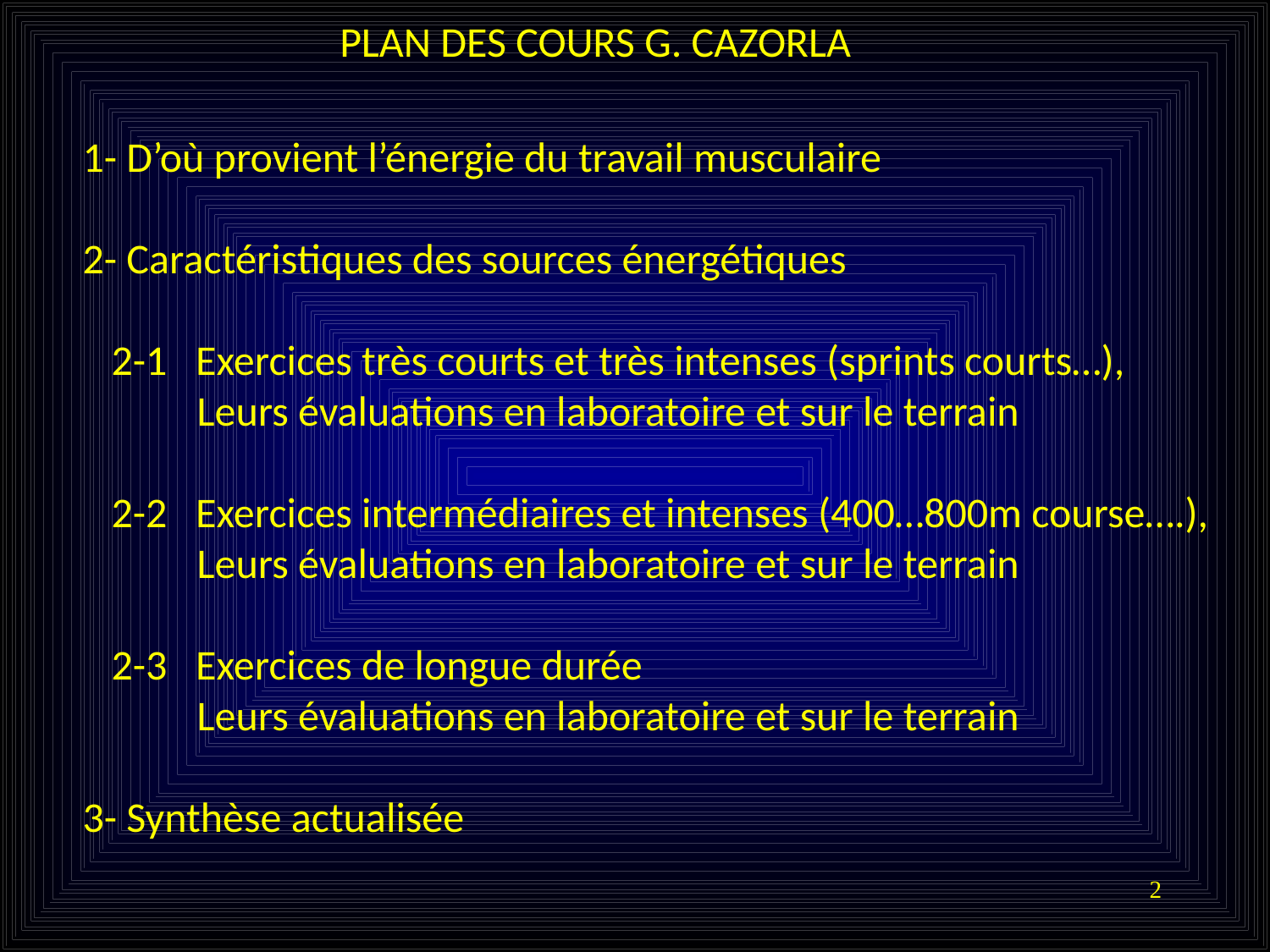

PLAN DES COURS G. CAZORLA

1- D’où provient l’énergie du travail musculaire

2- Caractéristiques des sources énergétiques

   2-1   Exercices très courts et très intenses (sprints courts…),
            Leurs évaluations en laboratoire et sur le terrain

   2-2   Exercices intermédiaires et intenses (400…800m course….),
            Leurs évaluations en laboratoire et sur le terrain

   2-3   Exercices de longue durée
            Leurs évaluations en laboratoire et sur le terrain

3- Synthèse actualisée

2